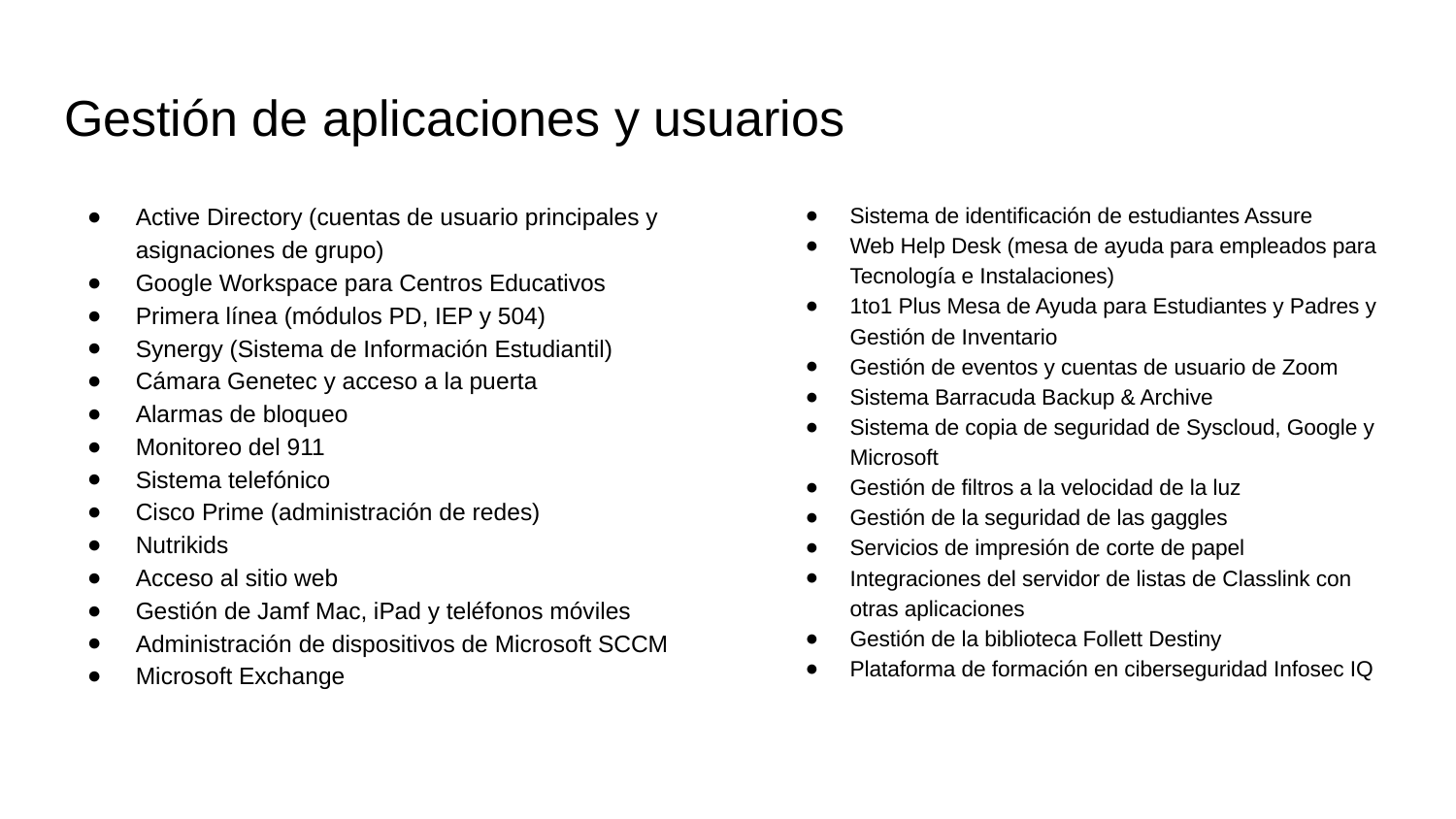

# Gestión de aplicaciones y usuarios
Active Directory (cuentas de usuario principales y asignaciones de grupo)
Google Workspace para Centros Educativos
Primera línea (módulos PD, IEP y 504)
Synergy (Sistema de Información Estudiantil)
Cámara Genetec y acceso a la puerta
Alarmas de bloqueo
Monitoreo del 911
Sistema telefónico
Cisco Prime (administración de redes)
Nutrikids
Acceso al sitio web
Gestión de Jamf Mac, iPad y teléfonos móviles
Administración de dispositivos de Microsoft SCCM
Microsoft Exchange
Sistema de identificación de estudiantes Assure
Web Help Desk (mesa de ayuda para empleados para Tecnología e Instalaciones)
1to1 Plus Mesa de Ayuda para Estudiantes y Padres y Gestión de Inventario
Gestión de eventos y cuentas de usuario de Zoom
Sistema Barracuda Backup & Archive
Sistema de copia de seguridad de Syscloud, Google y Microsoft
Gestión de filtros a la velocidad de la luz
Gestión de la seguridad de las gaggles
Servicios de impresión de corte de papel
Integraciones del servidor de listas de Classlink con otras aplicaciones
Gestión de la biblioteca Follett Destiny
Plataforma de formación en ciberseguridad Infosec IQ